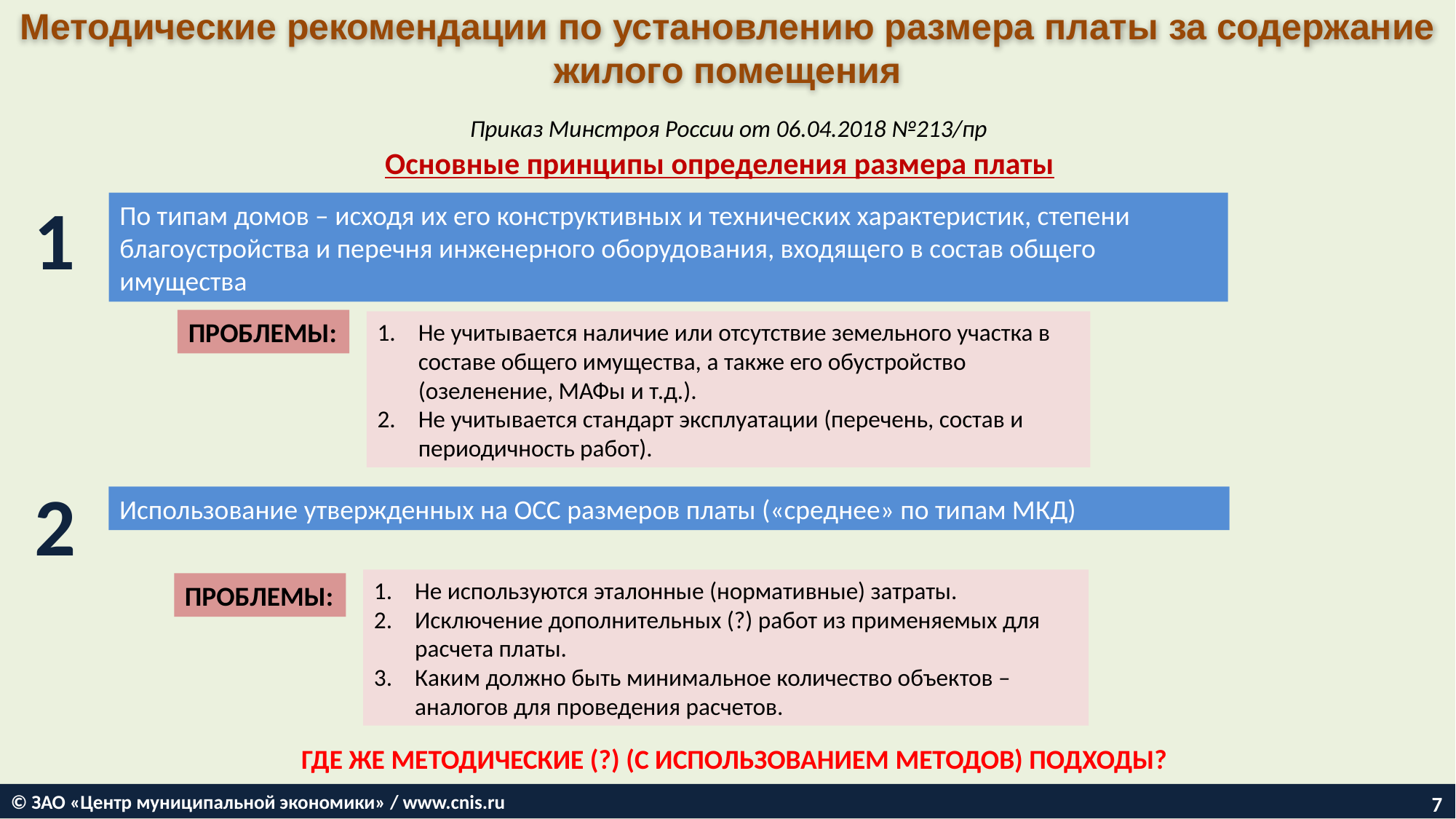

Методические рекомендации по установлению размера платы за содержание жилого помещения
Приказ Минстроя России от 06.04.2018 №213/пр
Основные принципы определения размера платы
1
По типам домов – исходя их его конструктивных и технических характеристик, степени благоустройства и перечня инженерного оборудования, входящего в состав общего имущества
ПРОБЛЕМЫ:
Не учитывается наличие или отсутствие земельного участка в составе общего имущества, а также его обустройство (озеленение, МАФы и т.д.).
Не учитывается стандарт эксплуатации (перечень, состав и периодичность работ).

2
Использование утвержденных на ОСС размеров платы («среднее» по типам МКД)
Не используются эталонные (нормативные) затраты.
Исключение дополнительных (?) работ из применяемых для расчета платы.
Каким должно быть минимальное количество объектов – аналогов для проведения расчетов.
ПРОБЛЕМЫ:
ГДЕ ЖЕ МЕТОДИЧЕСКИЕ (?) (С ИСПОЛЬЗОВАНИЕМ МЕТОДОВ) ПОДХОДЫ?
© ЗАО «Центр муниципальной экономики» / www.cnis.ru
7